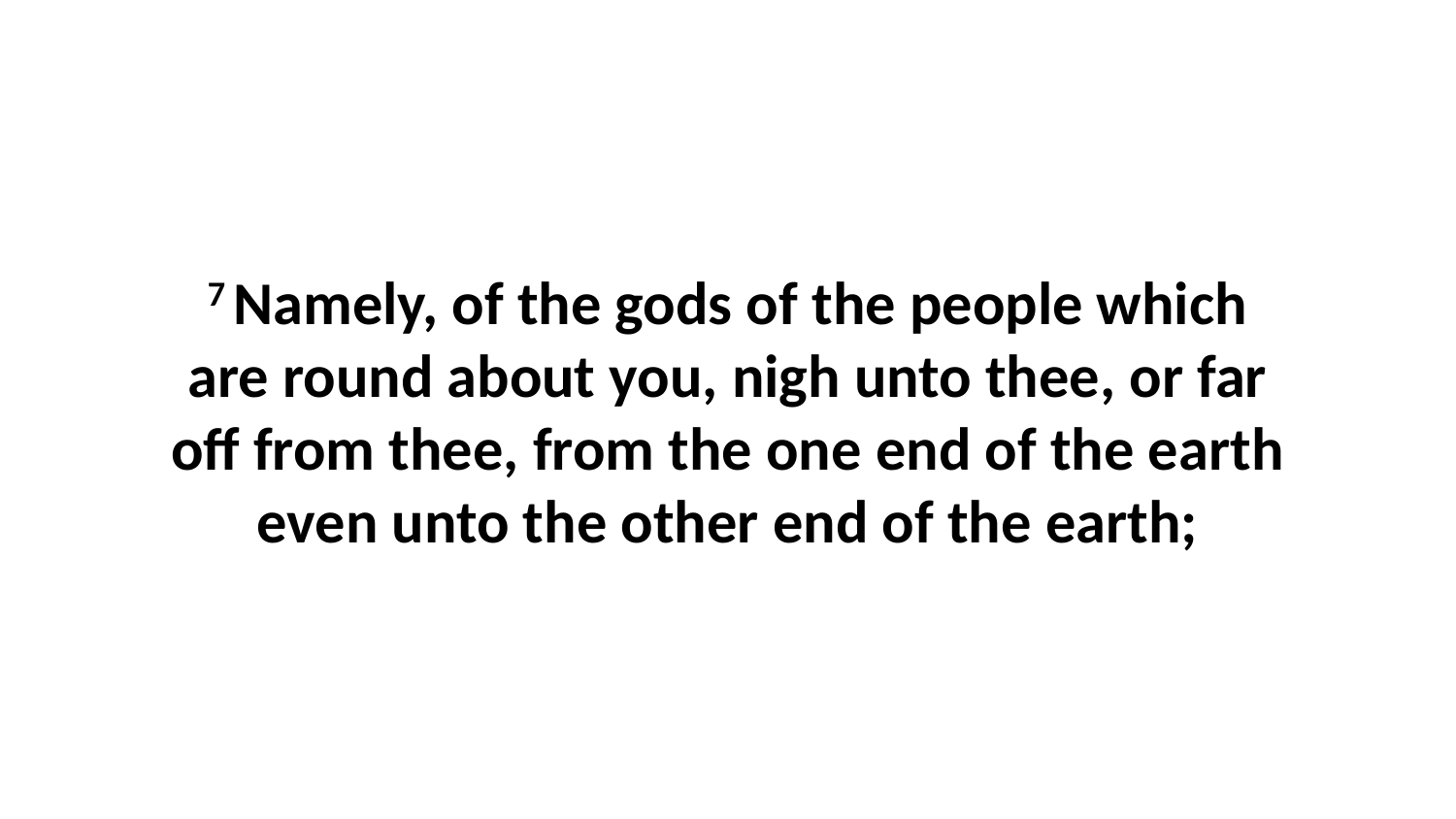

7 Namely, of the gods of the people which are round about you, nigh unto thee, or far off from thee, from the one end of the earth even unto the other end of the earth;